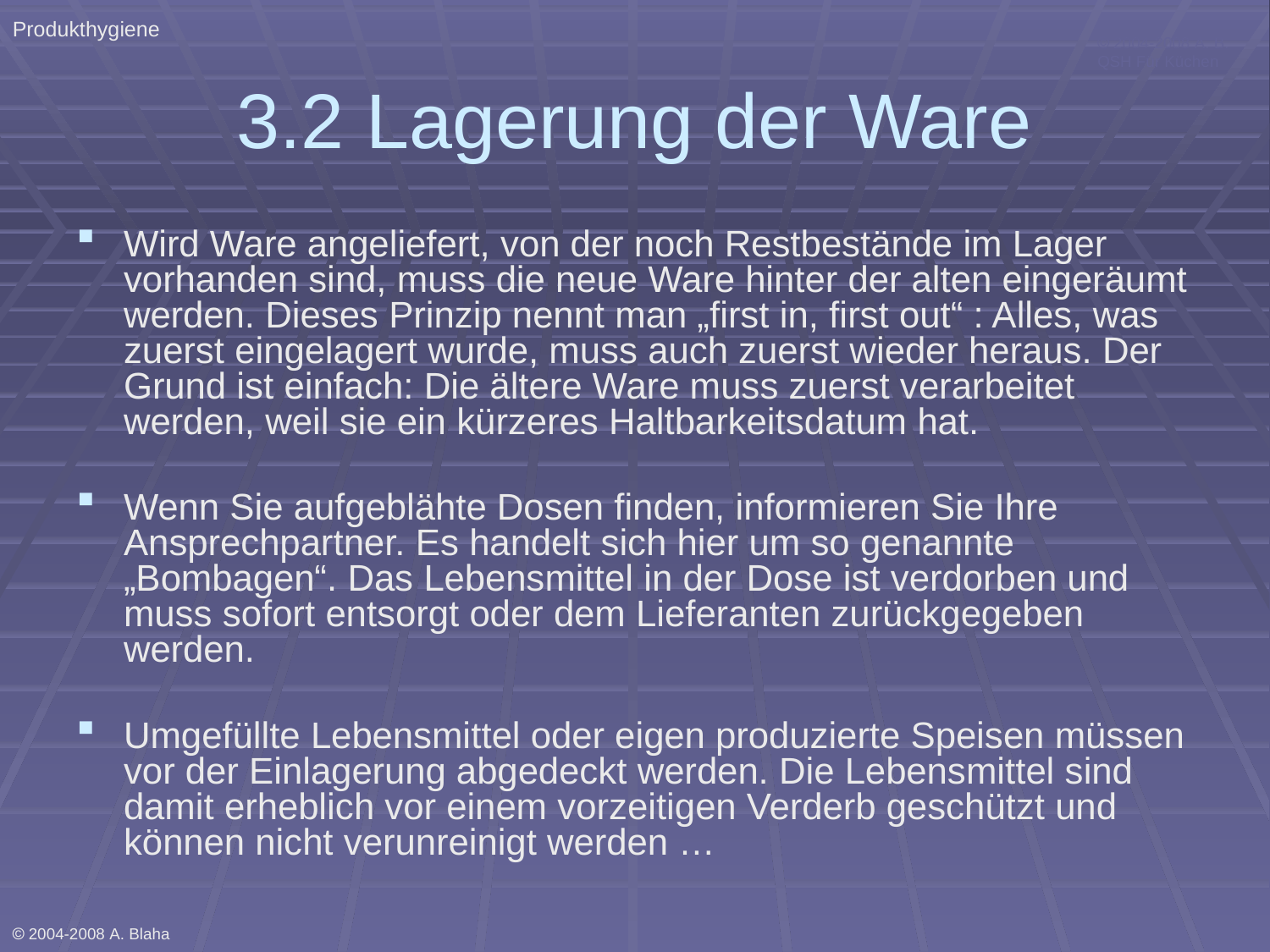

Produkthygiene
© 2004-2008 A. B. QSH Für Küchen
# 3.2 Lagerung der Ware
Wird Ware angeliefert, von der noch Restbestände im Lager vorhanden sind, muss die neue Ware hinter der alten eingeräumt werden. Dieses Prinzip nennt man „first in, first out“ : Alles, was zuerst eingelagert wurde, muss auch zuerst wieder heraus. Der Grund ist einfach: Die ältere Ware muss zuerst verarbeitet werden, weil sie ein kürzeres Haltbarkeitsdatum hat.

Wenn Sie aufgeblähte Dosen finden, informieren Sie Ihre Ansprechpartner. Es handelt sich hier um so genannte „Bombagen“. Das Lebensmittel in der Dose ist verdorben und muss sofort entsorgt oder dem Lieferanten zurückgegeben werden.

Umgefüllte Lebensmittel oder eigen produzierte Speisen müssen vor der Einlagerung abgedeckt werden. Die Lebensmittel sind damit erheblich vor einem vorzeitigen Verderb geschützt und können nicht verunreinigt werden …

© 2004-2008 A. Blaha